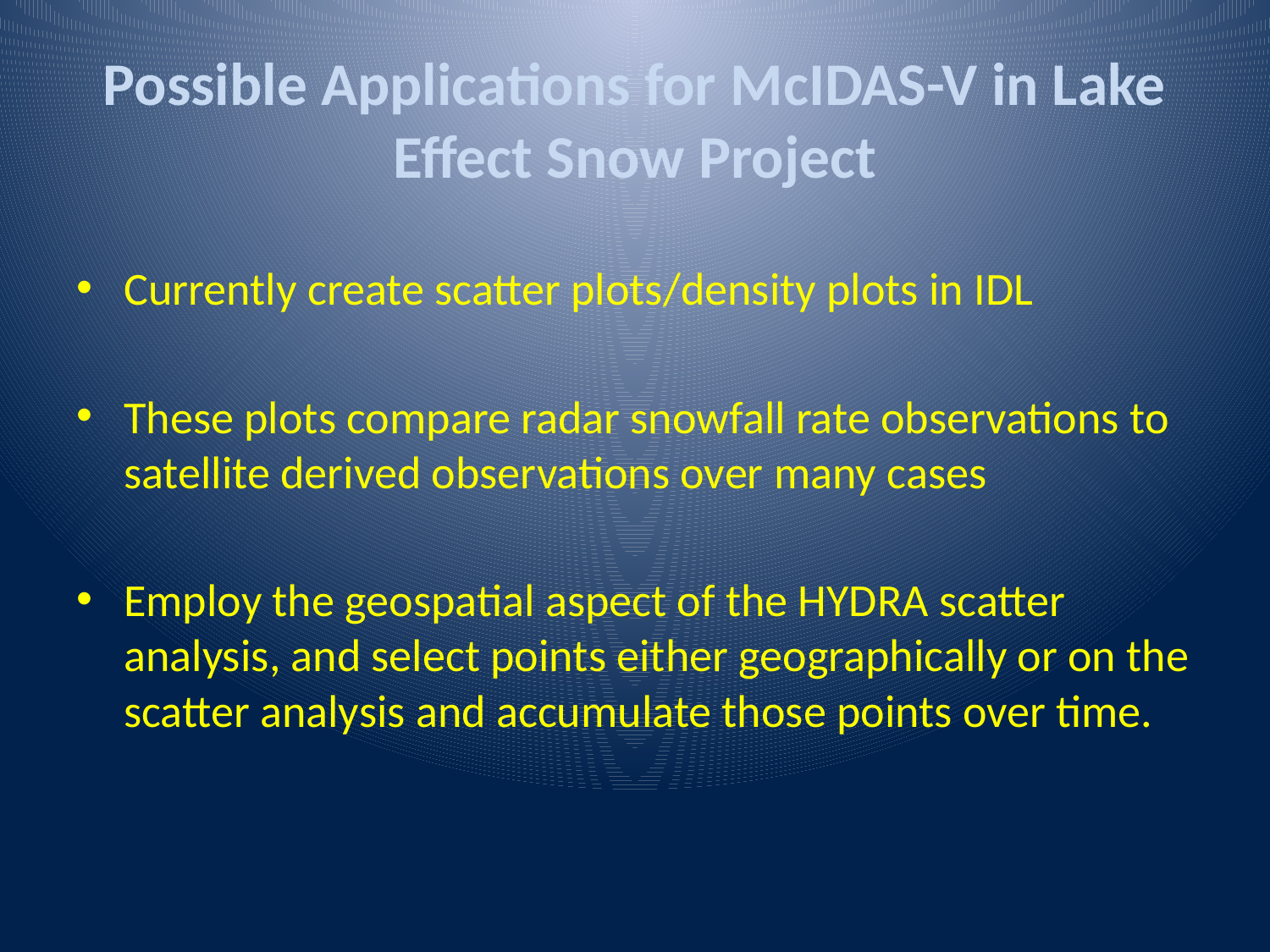

# Possible Applications for McIDAS-V in Lake Effect Snow Project
Currently create scatter plots/density plots in IDL

These plots compare radar snowfall rate observations to satellite derived observations over many cases

Employ the geospatial aspect of the HYDRA scatter analysis, and select points either geographically or on the scatter analysis and accumulate those points over time.